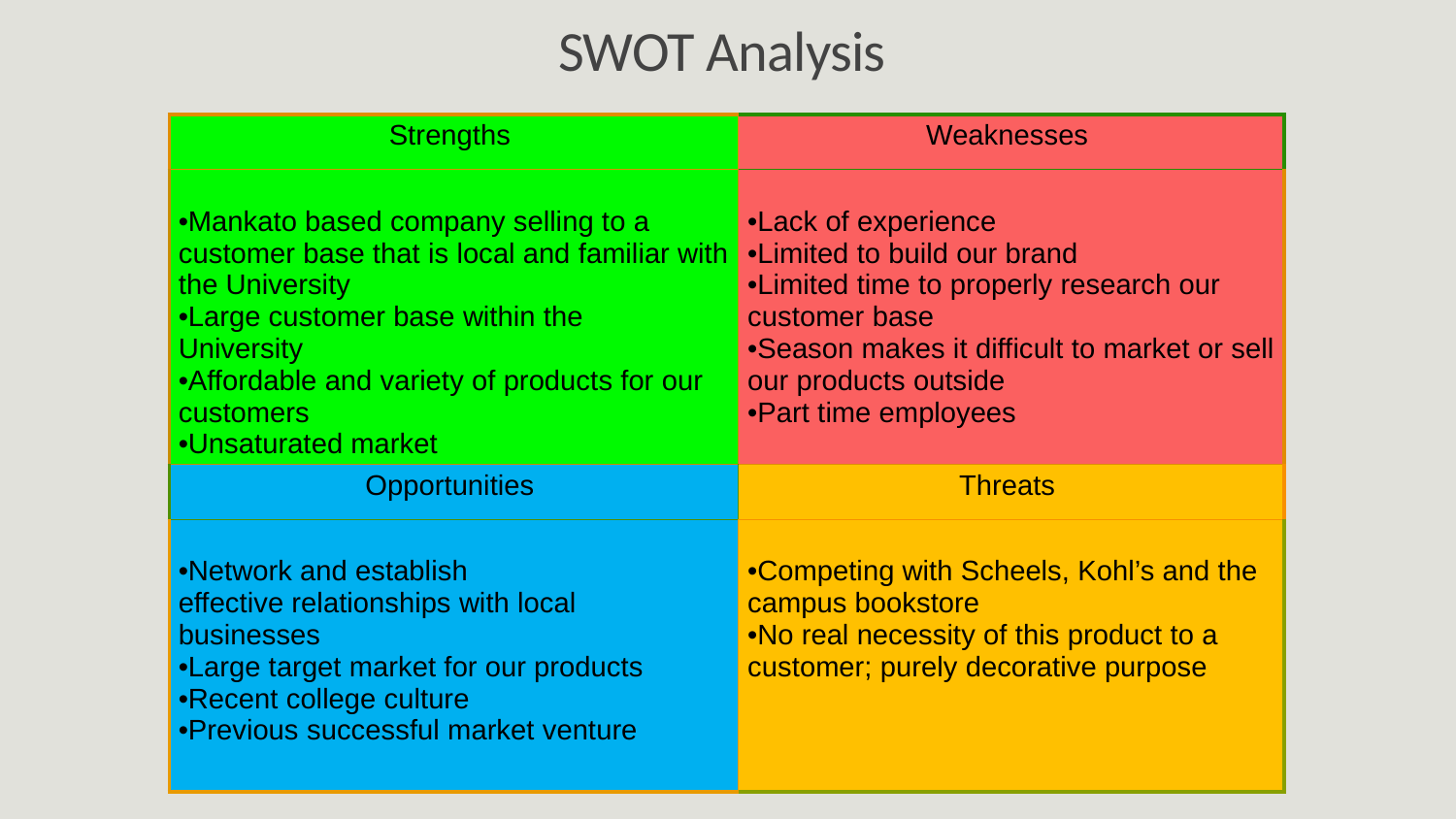

# SWOT Analysis
| Strengths | Weaknesses |
| --- | --- |
| Mankato based company selling to a customer base that is local and familiar with the University Large customer base within the University   Affordable and variety of products for our customers  Unsaturated market | Lack of experience  Limited to build our brand  Limited time to properly research our customer base  Season makes it difficult to market or sell our products outside Part time employees |
| Opportunities | Threats |
| Network and establish effective relationships with local businesses  Large target market for our products Recent college culture  Previous successful market venture | Competing with Scheels, Kohl’s and the campus bookstore No real necessity of this product to a customer; purely decorative purpose |